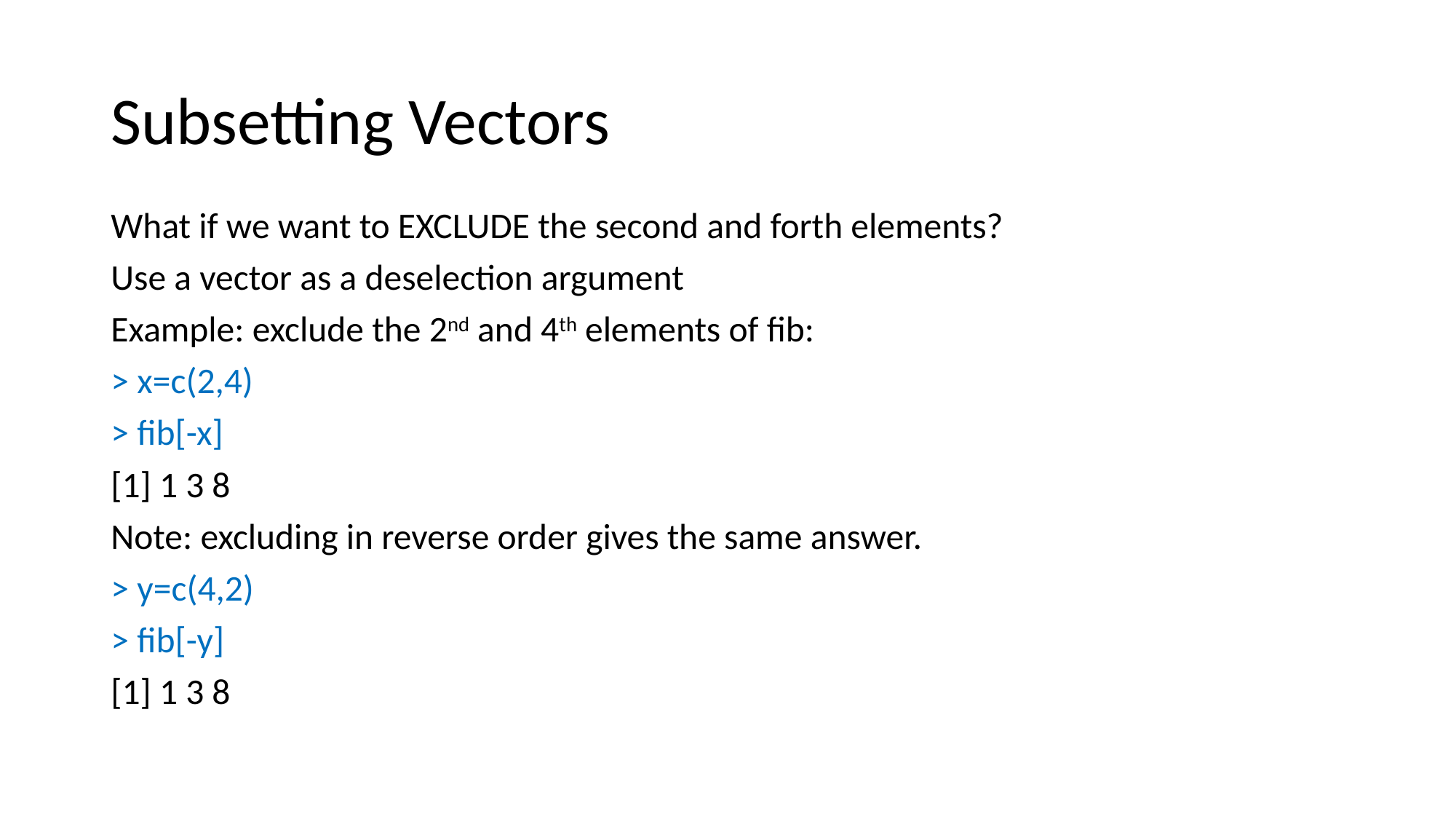

# Subsetting Vectors
What if we want to EXCLUDE the second and forth elements?
Use a vector as a deselection argument
Example: exclude the 2nd and 4th elements of fib:
> x=c(2,4)
> fib[-x]
[1] 1 3 8
Note: excluding in reverse order gives the same answer.
> y=c(4,2)
> fib[-y]
[1] 1 3 8